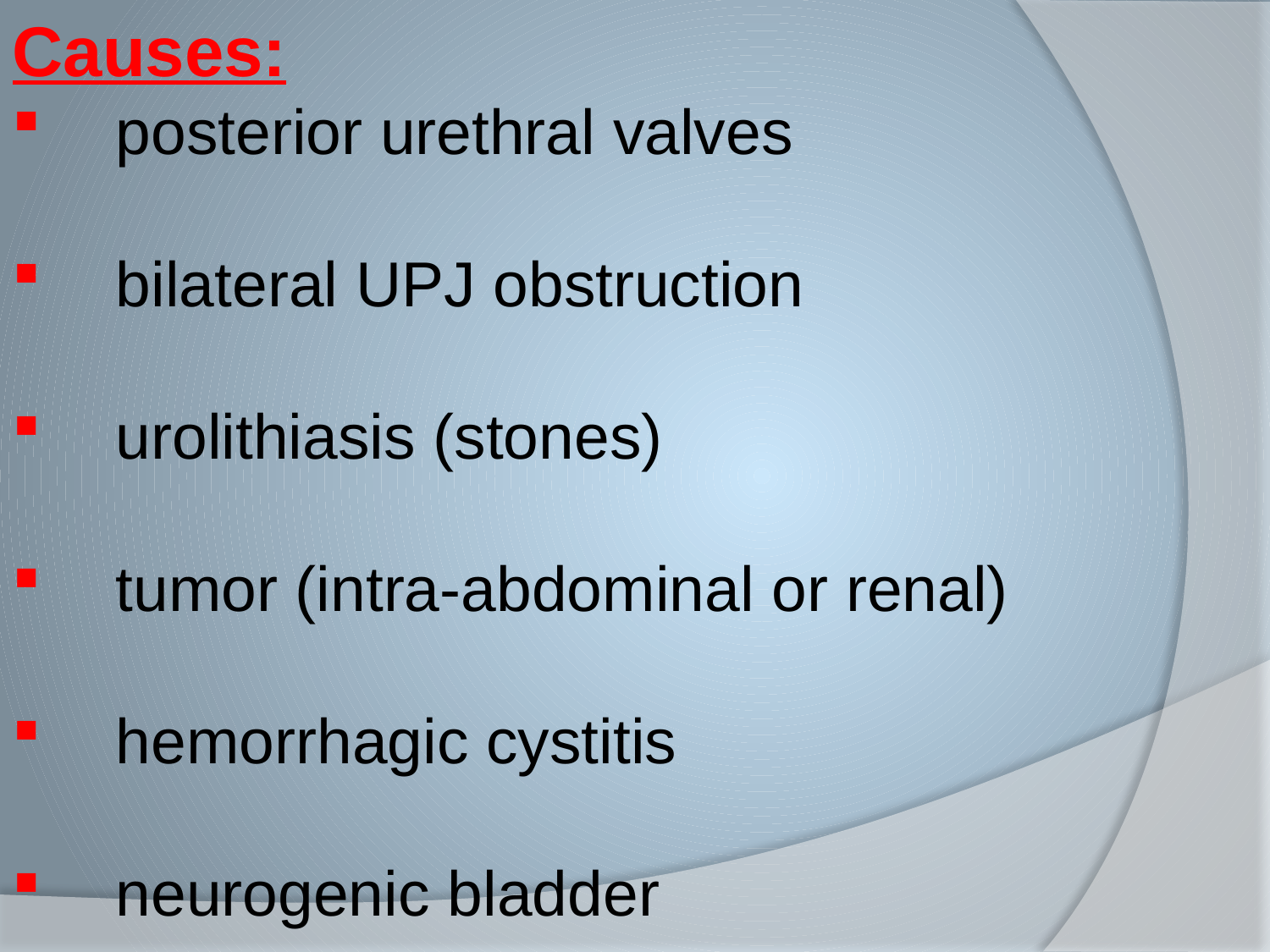

Causes:
posterior urethral valves

bilateral UPJ obstruction

urolithiasis (stones)

tumor (intra-abdominal or renal)

hemorrhagic cystitis

neurogenic bladder